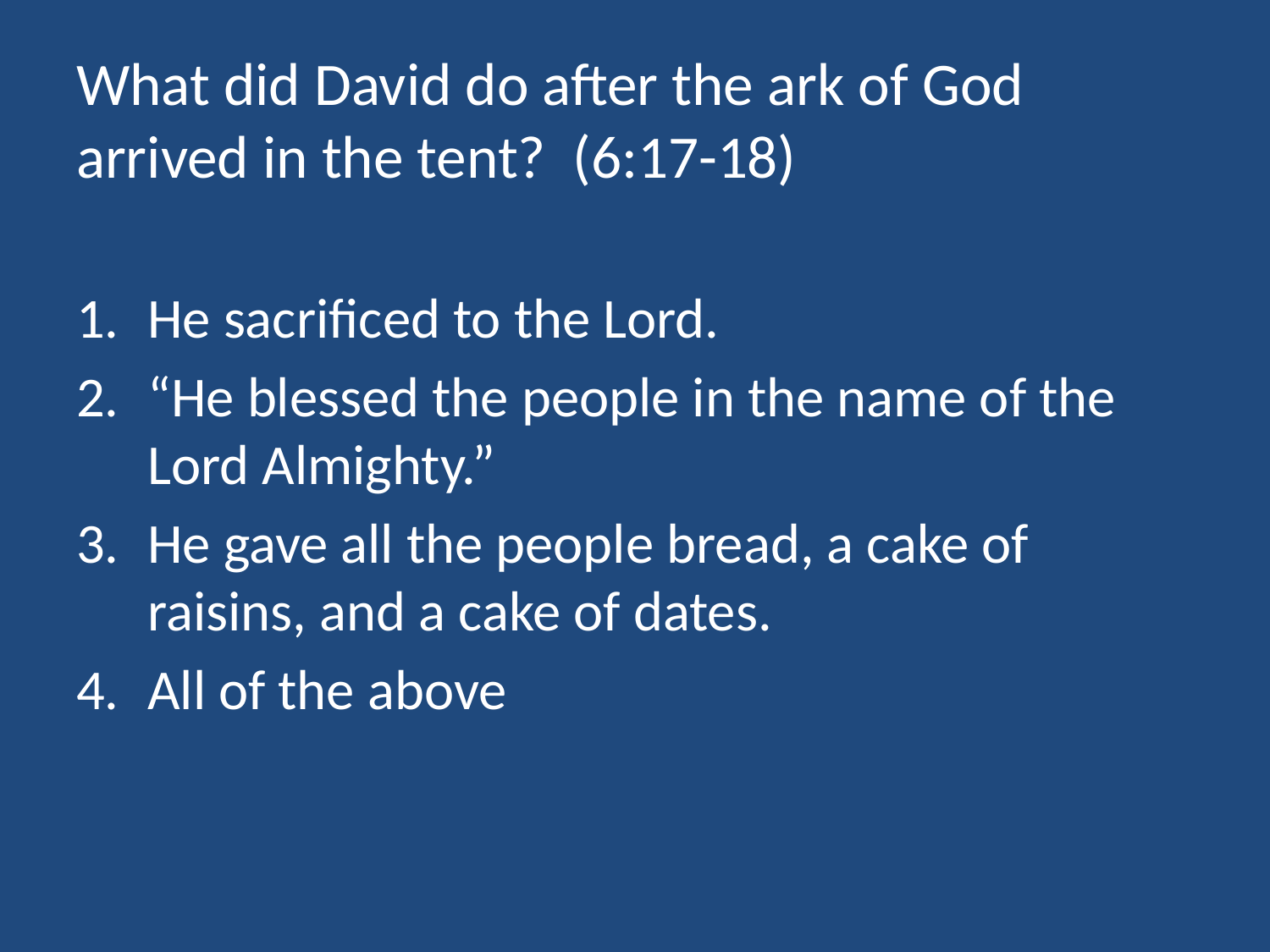

# What did David do after the ark of God arrived in the tent?  (6:17-18)
He sacrificed to the Lord.
“He blessed the people in the name of the Lord Almighty.”
He gave all the people bread, a cake of raisins, and a cake of dates.
All of the above